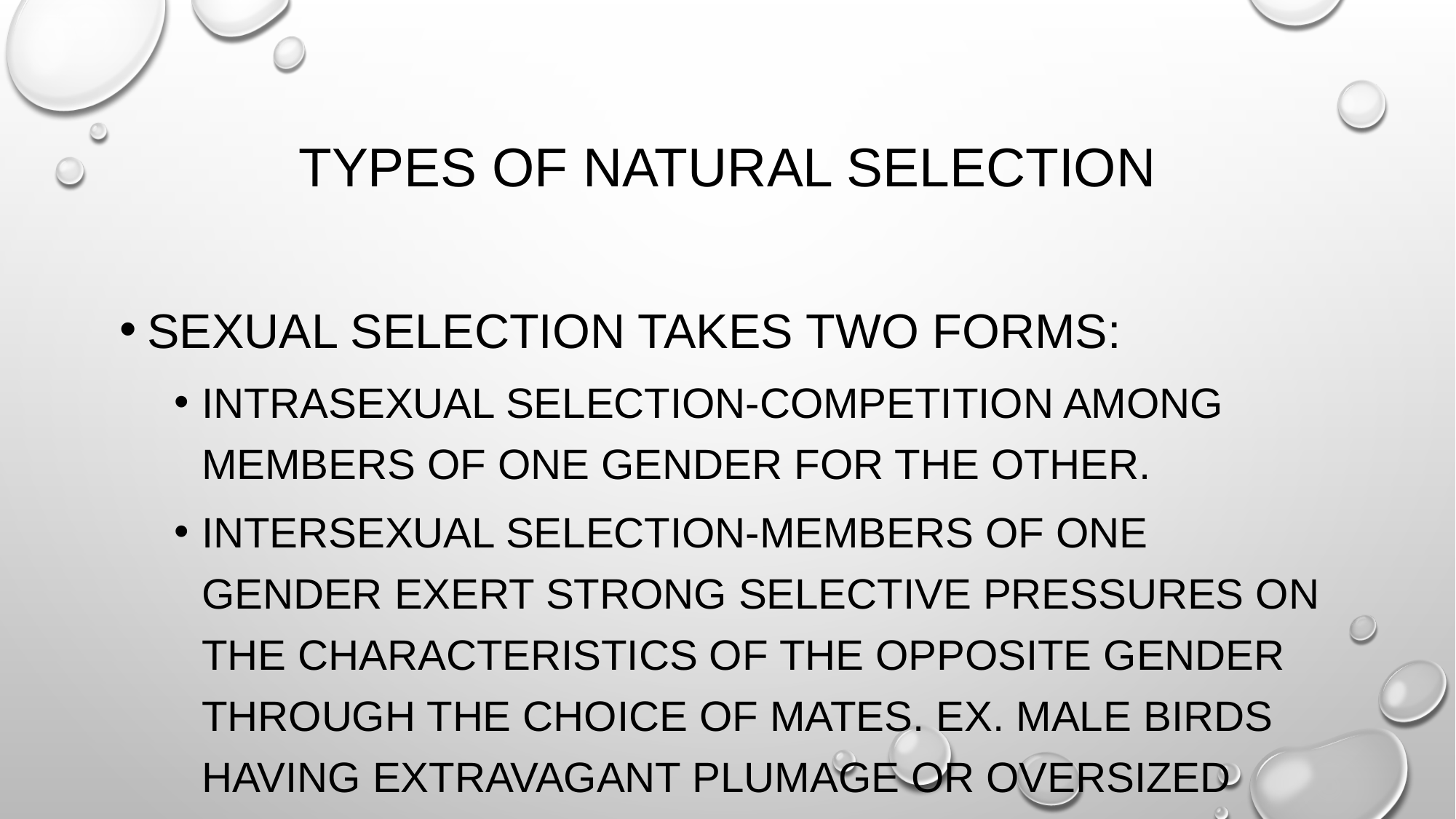

# Types of natural selection
Sexual selection takes two forms:
Intrasexual selection-competition among members of one gender for the other.
Intersexual selection-members of one gender exert strong selective pressures on the characteristics of the opposite gender through the choice of mates. ex. male birds having extravagant plumage or oversized antlers on some males.